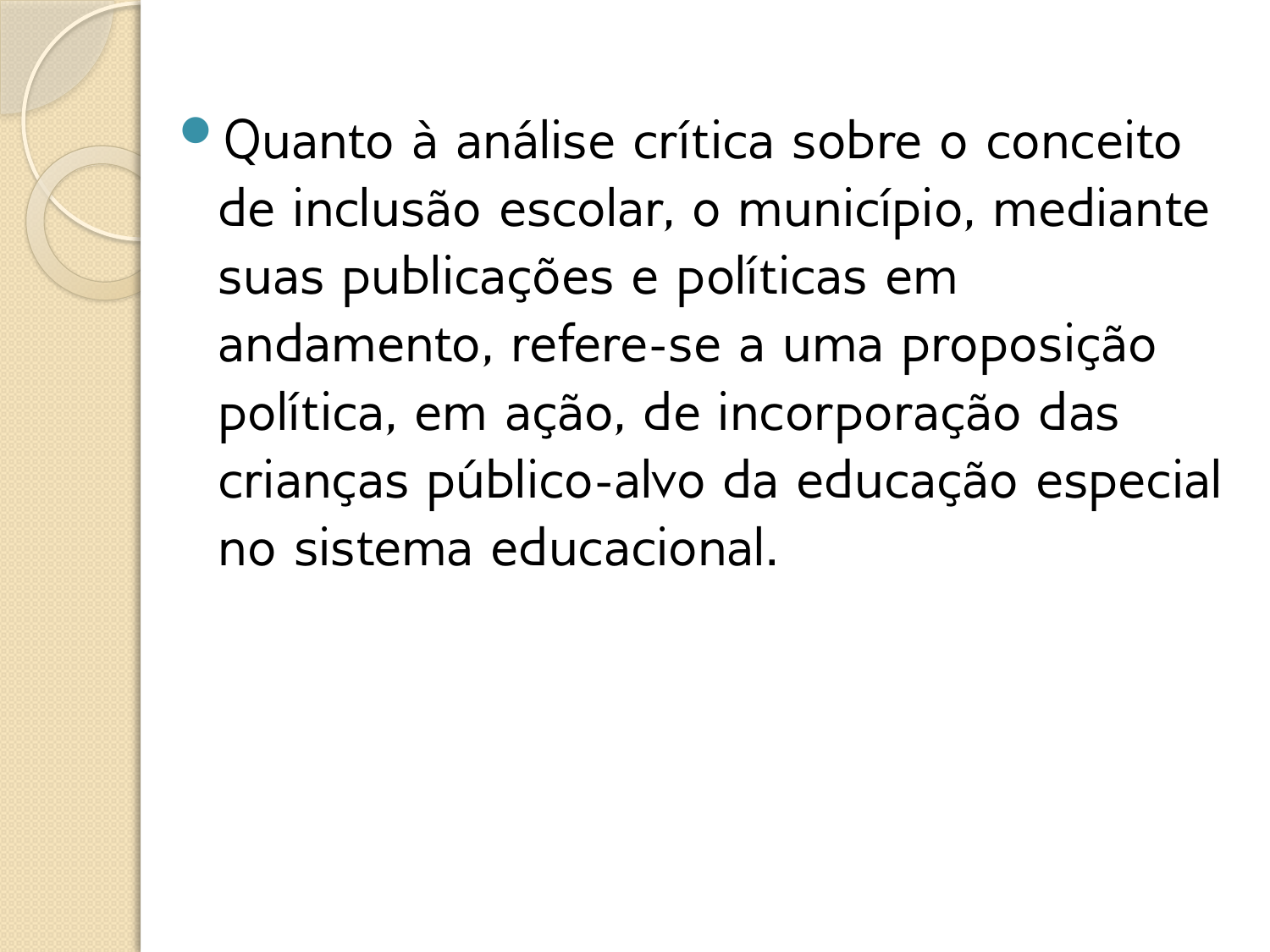

Quanto à análise crítica sobre o conceito de inclusão escolar, o município, mediante suas publicações e políticas em andamento, refere-se a uma proposição política, em ação, de incorporação das crianças público-alvo da educação especial no sistema educacional.